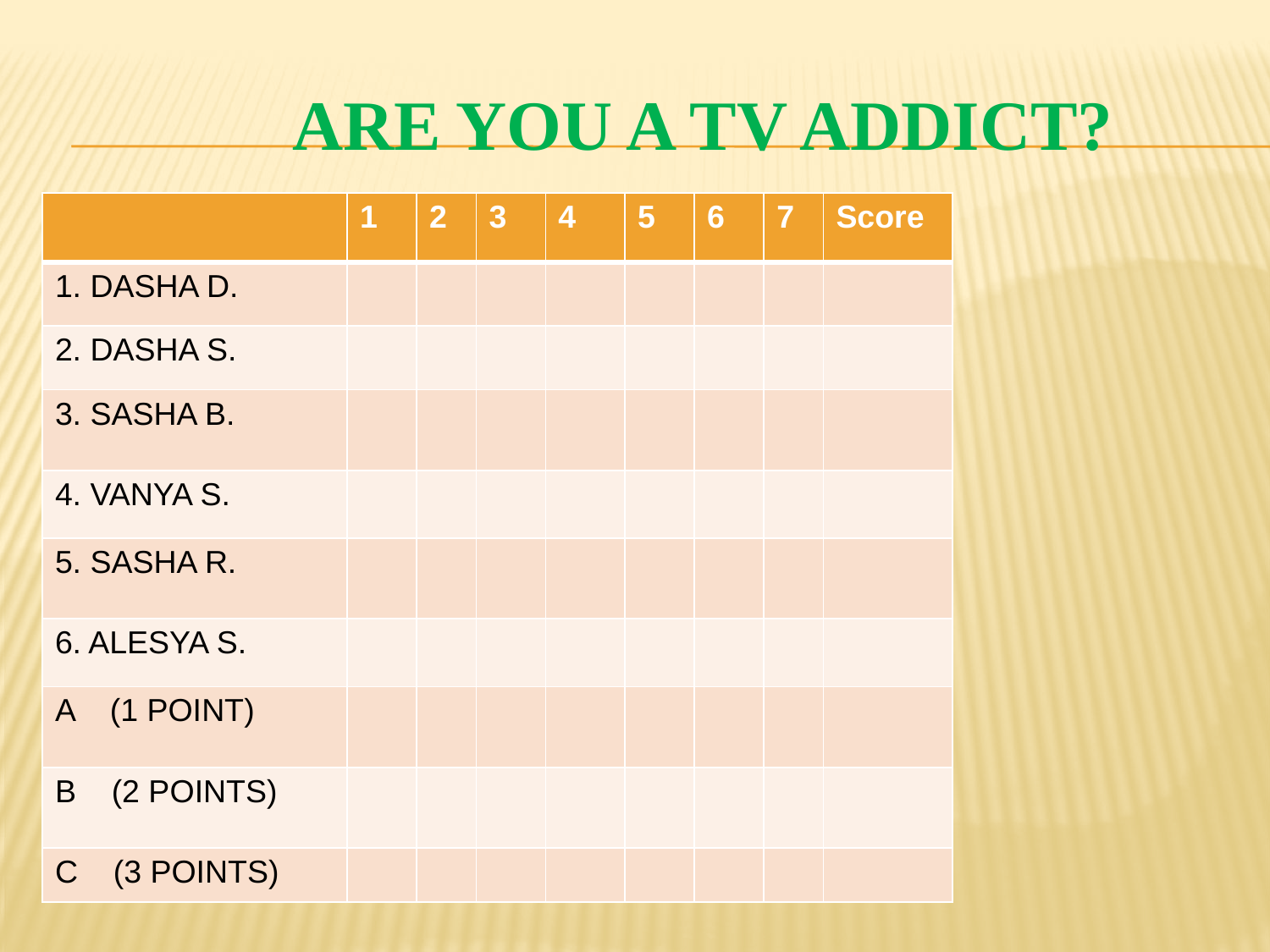

# Are you a TV Addict?
|  | 1 | 2 | 3 | 4 | 5 | 6 | 7 | Score |
| --- | --- | --- | --- | --- | --- | --- | --- | --- |
| 1. DASHA D. |  |  |  |  |  |  |  |  |
| 2. DASHA S. |  |  |  |  |  |  |  |  |
| 3. SASHA B. |  |  |  |  |  |  |  |  |
| 4. VANYA S. |  |  |  |  |  |  |  |  |
| 5. SASHA R. |  |  |  |  |  |  |  |  |
| 6. ALESYA S. |  |  |  |  |  |  |  |  |
| A (1 POINT) |  |  |  |  |  |  |  |  |
| B (2 POINTS) |  |  |  |  |  |  |  |  |
| C (3 POINTS) |  |  |  |  |  |  |  |  |